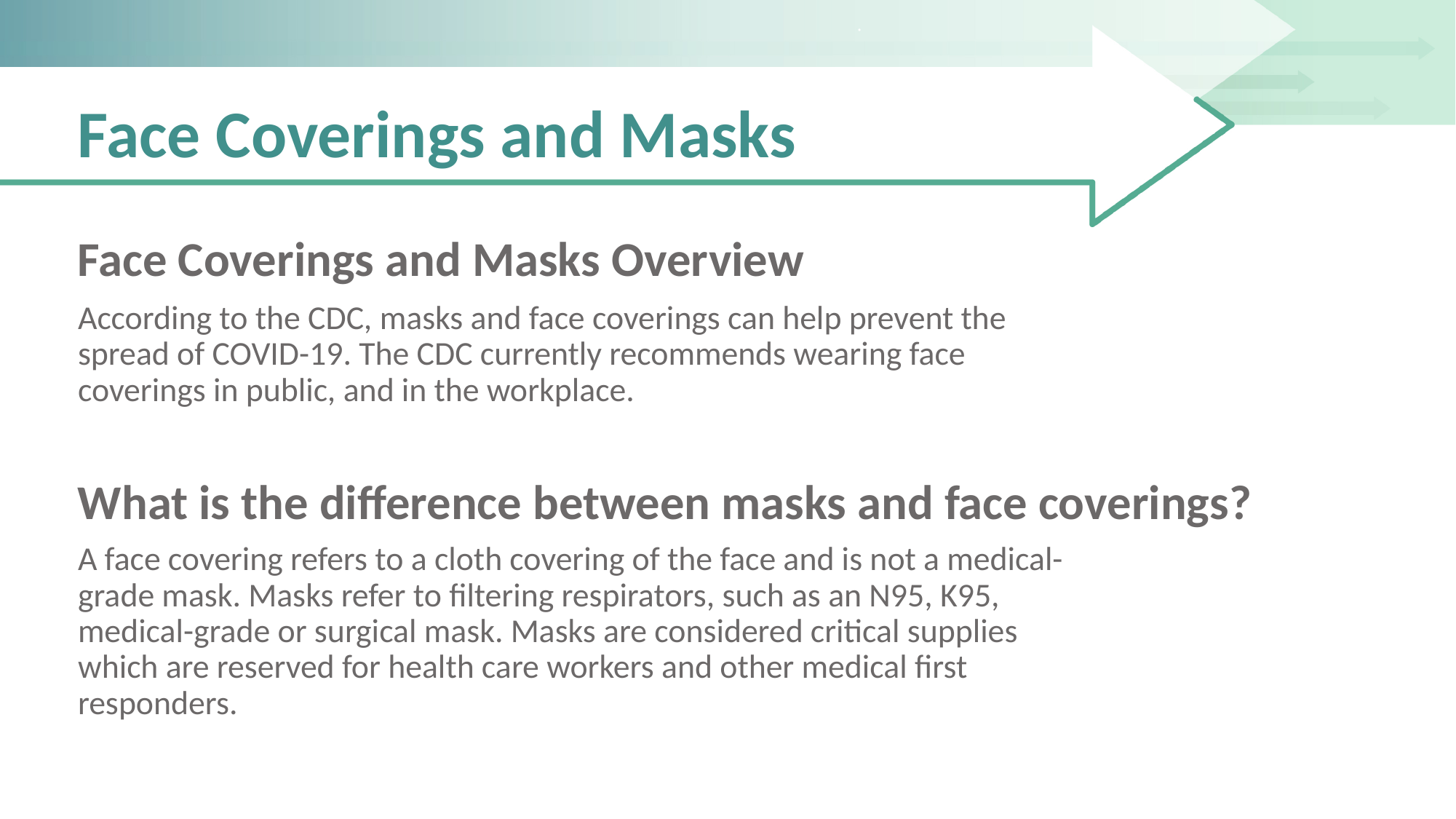

# Face Coverings and Masks
Face Coverings and Masks Overview
According to the CDC, masks and face coverings can help prevent the spread of COVID-19. The CDC currently recommends wearing face coverings in public, and in the workplace.

What is the difference between masks and face coverings?
A face covering refers to a cloth covering of the face and is not a medical-grade mask. Masks refer to filtering respirators, such as an N95, K95, medical-grade or surgical mask. Masks are considered critical supplies which are reserved for health care workers and other medical first responders.